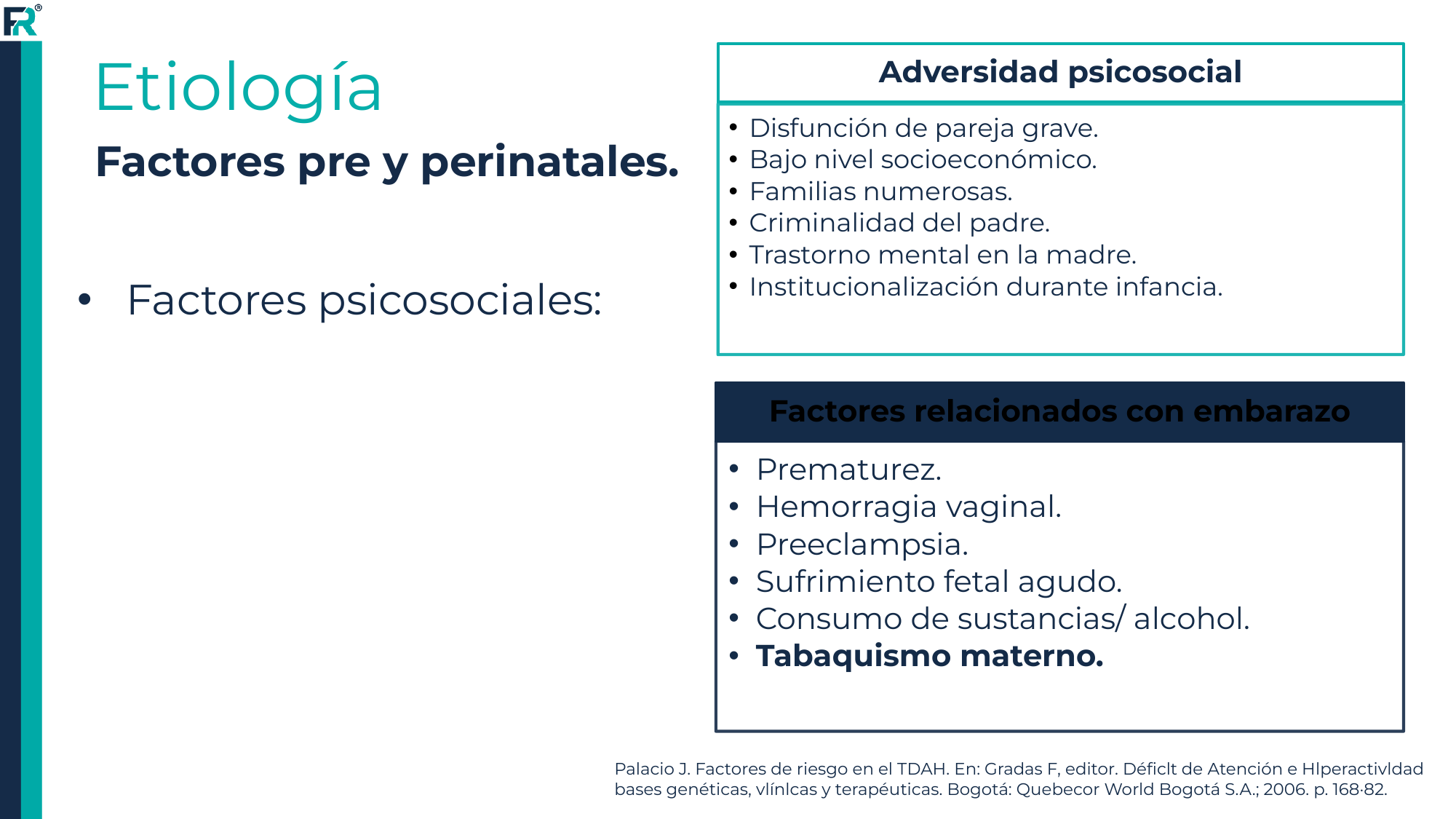

# Etiología
Adversidad psicosocial
Disfunción de pareja grave.
Bajo nivel socioeconómico.
Familias numerosas.
Criminalidad del padre.
Trastorno mental en la madre.
Institucionalización durante infancia.
Factores pre y perinatales.
Factores psicosociales:
Factores relacionados con embarazo
Prematurez.
Hemorragia vaginal.
Preeclampsia.
Sufrimiento fetal agudo.
Consumo de sustancias/ alcohol.
Tabaquismo materno.
Palacio J. Factores de riesgo en el TDAH. En: Gradas F, editor. Déficlt de Atención e Hlperactivldad bases genéticas, vlínlcas y terapéuticas. Bogotá: Quebecor World Bogotá S.A.; 2006. p. 168·82.